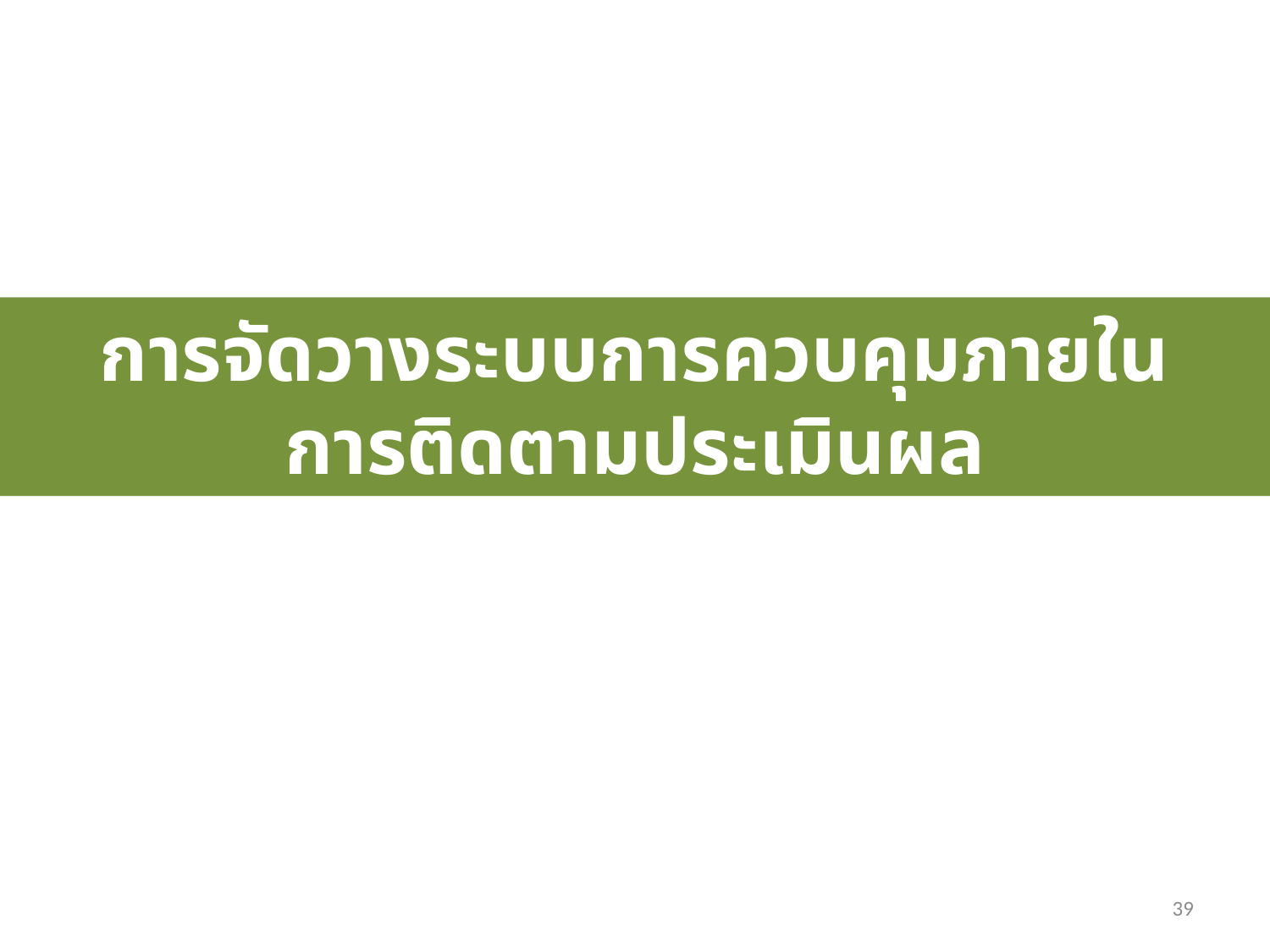

การจัดวางระบบการควบคุมภายใน
การติดตามประเมินผล
39